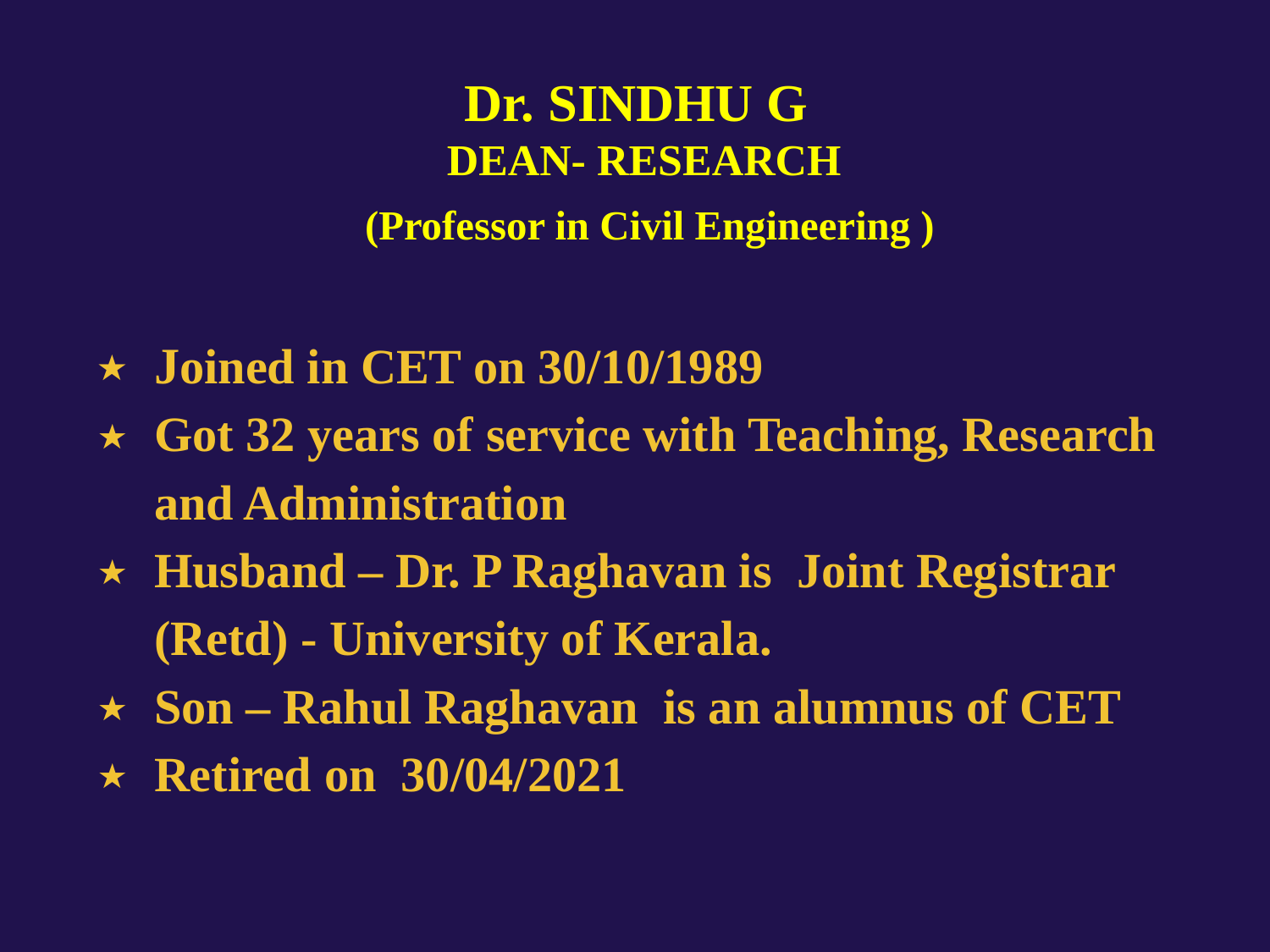

Dr. SINDHU G
DEAN- RESEARCH
(Professor in Civil Engineering )
Joined in CET on 30/10/1989
Got 32 years of service with Teaching, Research and Administration
Husband – Dr. P Raghavan is  Joint Registrar (Retd) - University of Kerala.
Son – Rahul Raghavan  is an alumnus of CET
Retired on  30/04/2021